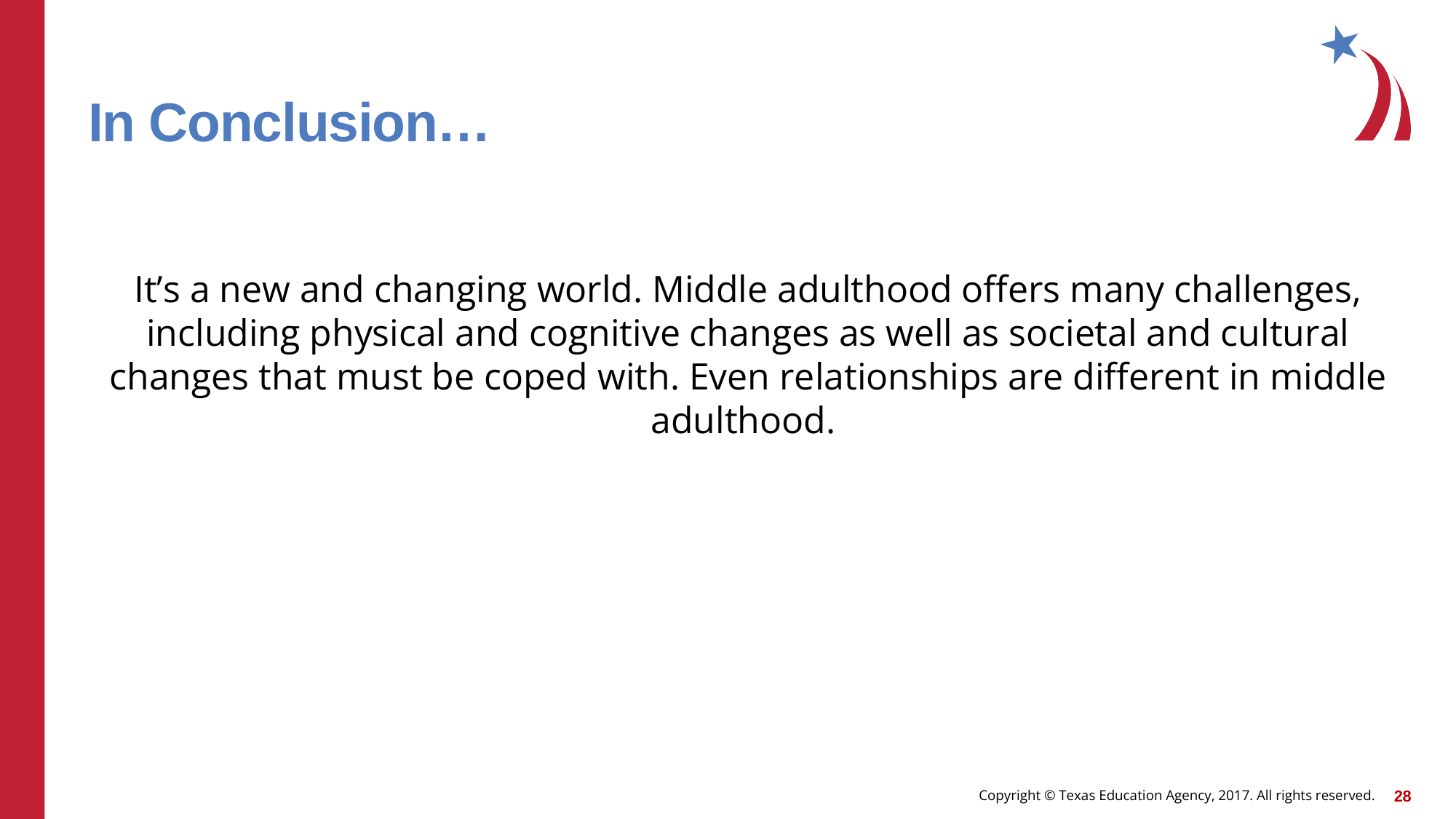

# In Conclusion…
It’s a new and changing world. Middle adulthood offers many challenges, including physical and cognitive changes as well as societal and cultural changes that must be coped with. Even relationships are different in middle adulthood.